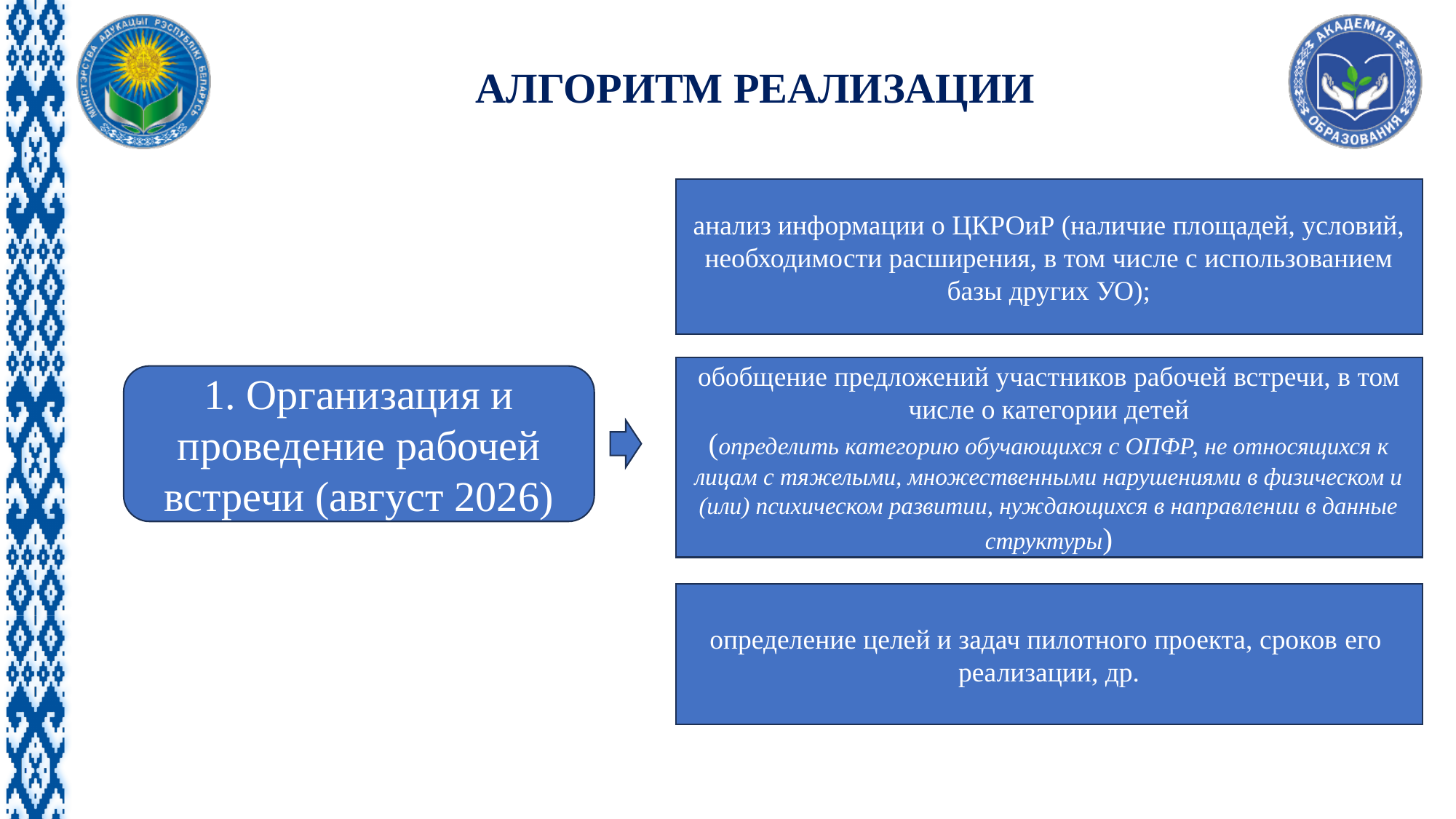

# АЛГОРИТМ РЕАЛИЗАЦИИ

анализ информации о ЦКРОиР (наличие площадей, условий, необходимости расширения, в том числе с использованием базы других УО);
обобщение предложений участников рабочей встречи, в том числе о категории детей
(определить категорию обучающихся с ОПФР, не относящихся к лицам с тяжелыми, множественными нарушениями в физическом и (или) психическом развитии, нуждающихся в направлении в данные структуры)
1. Организация и проведение рабочей встречи (август 2026)

определение целей и задач пилотного проекта, сроков его  реализации, др.